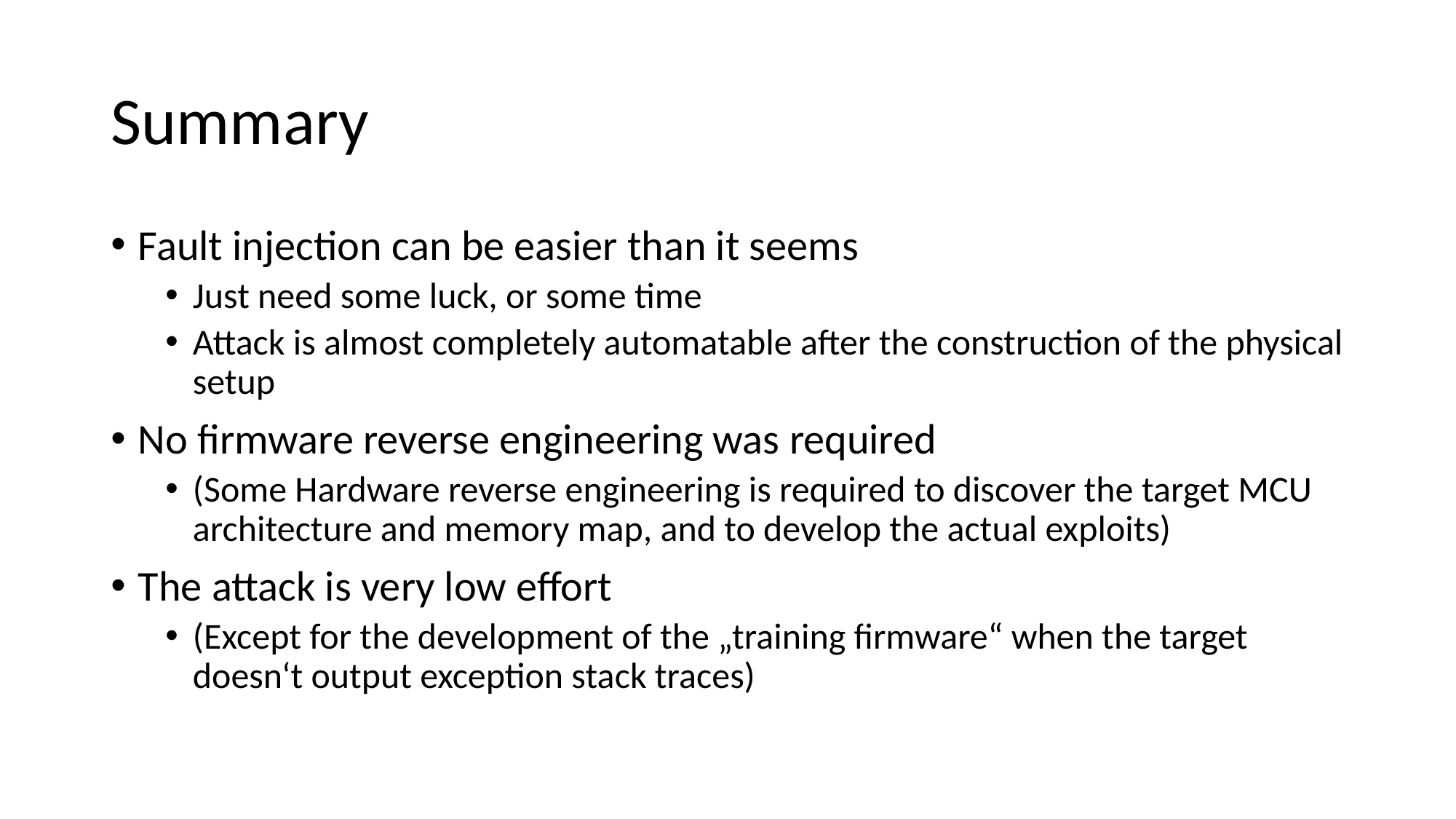

# Summary
Fault injection can be easier than it seems
Just need some luck, or some time
Attack is almost completely automatable after the construction of the physical setup
No firmware reverse engineering was required
(Some Hardware reverse engineering is required to discover the target MCU architecture and memory map, and to develop the actual exploits)
The attack is very low effort
(Except for the development of the „training firmware“ when the target doesn‘t output exception stack traces)